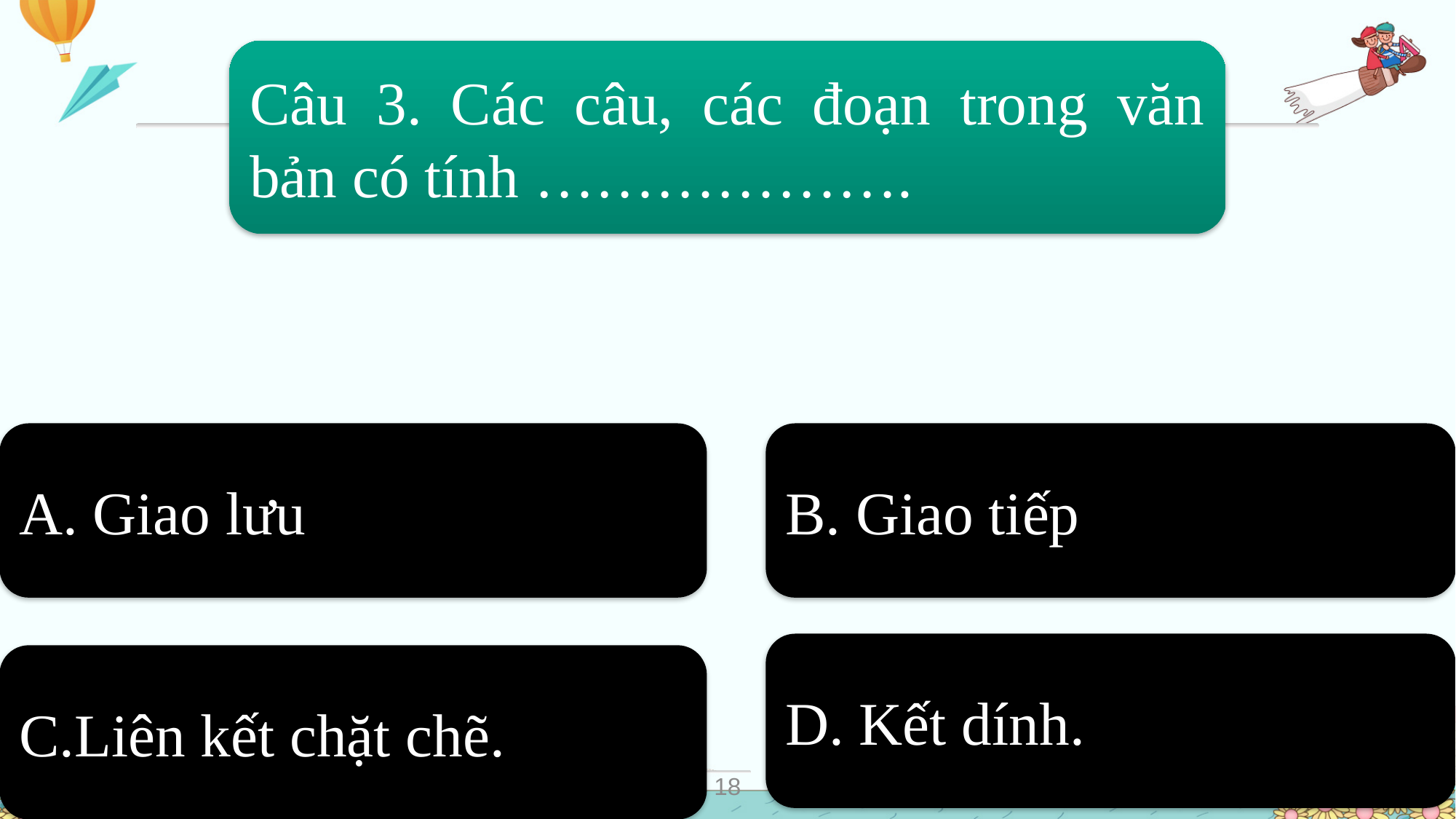

Câu 3. Các câu, các đoạn trong văn bản có tính ……………….
A. Giao lưu
B. Giao tiếp
D. Kết dính.
C.Liên kết chặt chẽ.
18